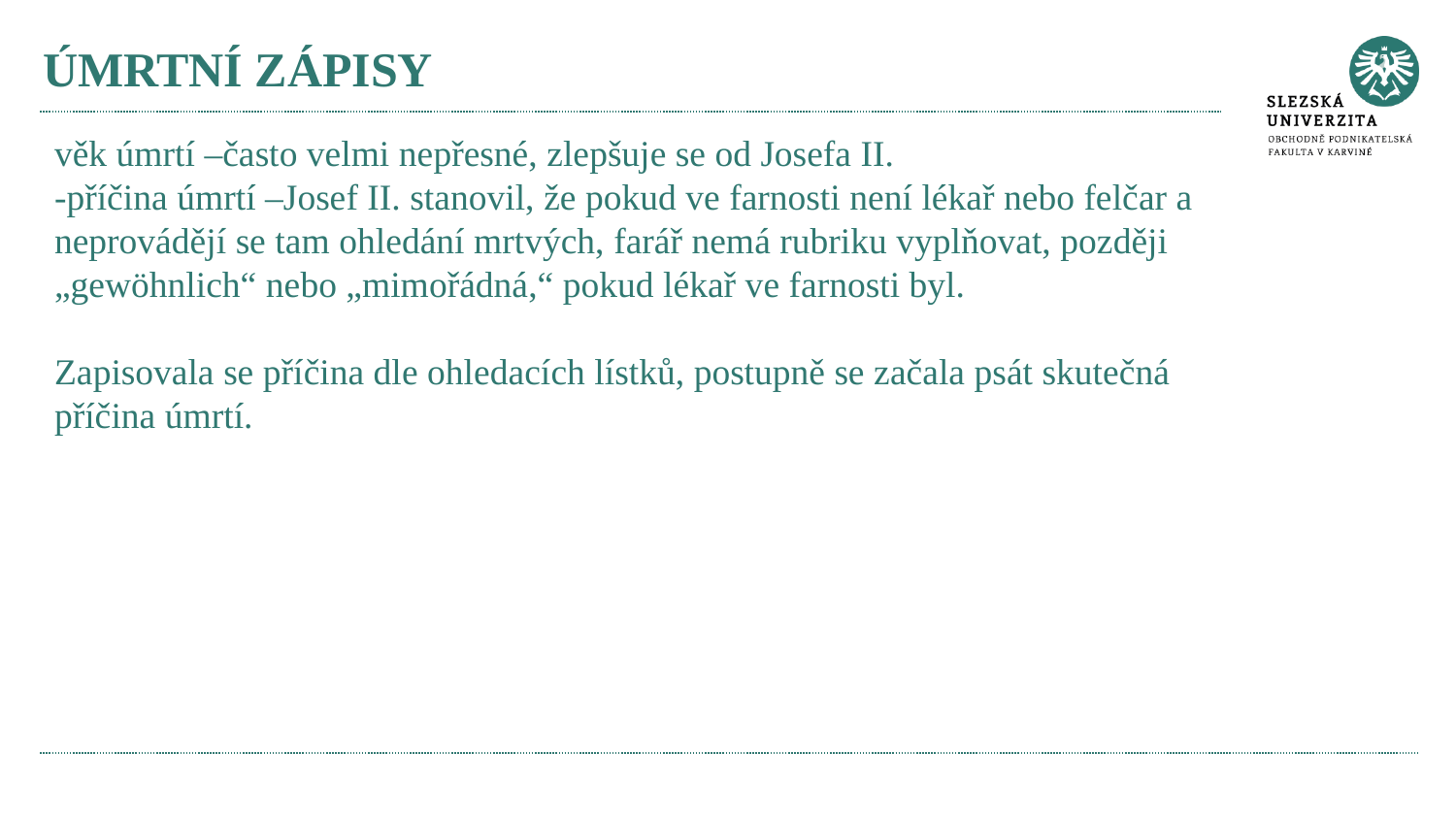

# ÚMRTNÍ ZÁPISY

věk úmrtí –často velmi nepřesné, zlepšuje se od Josefa II.
-příčina úmrtí –Josef II. stanovil, že pokud ve farnosti není lékař nebo felčar a
neprovádějí se tam ohledání mrtvých, farář nemá rubriku vyplňovat, později
„gewöhnlich“ nebo „mimořádná,“ pokud lékař ve farnosti byl.

Zapisovala se příčina dle ohledacích lístků, postupně se začala psát skutečná příčina úmrtí.